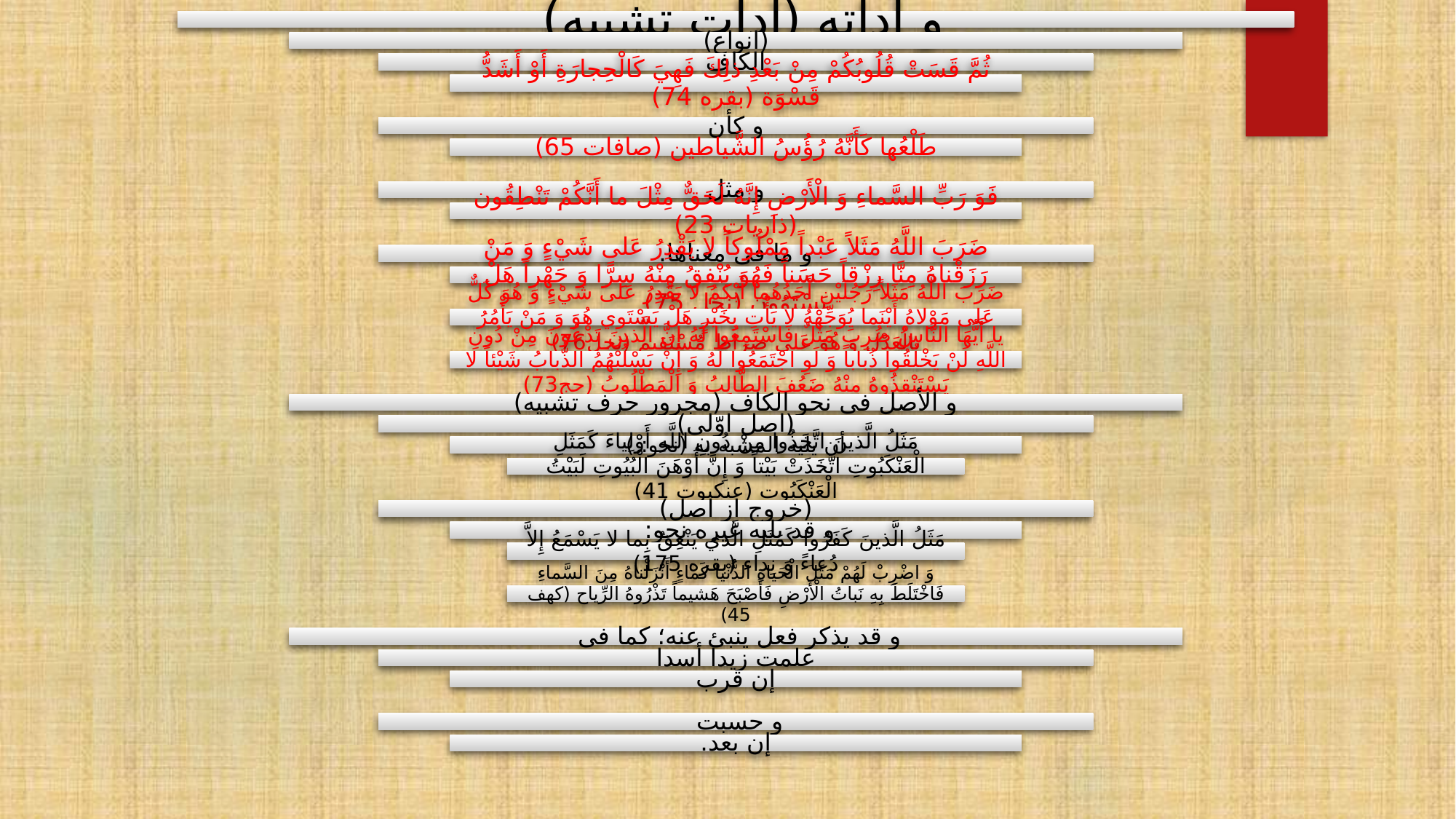

(انواع)
الكاف
و كأن
(اصل اوّلی)
و قد يذكر فعل ينبئ عنه؛ كما فى
علمت زيدا أسدا
إن قرب
و حسبت
إن بعد.
(خروج از اصل)